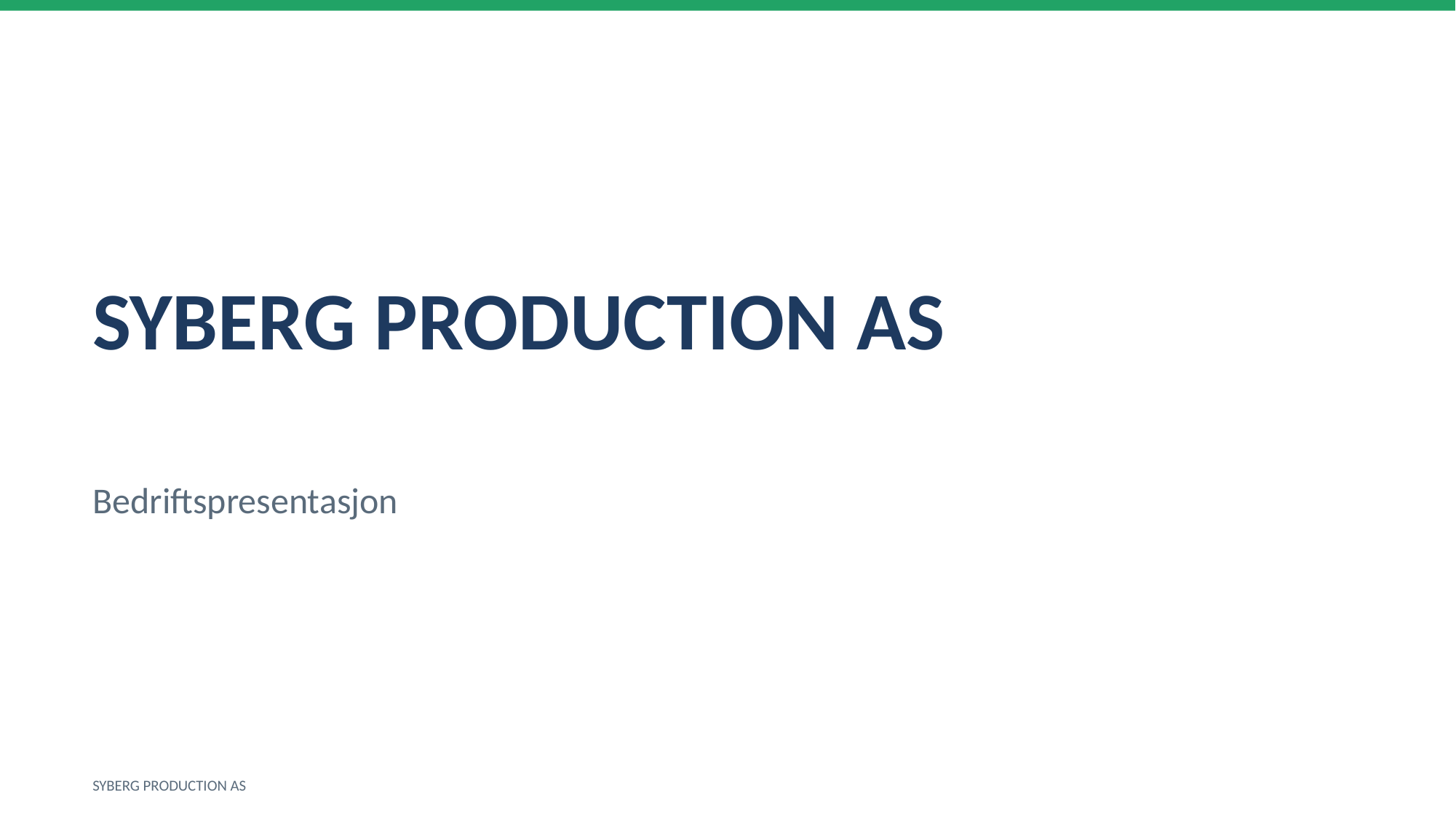

SYBERG PRODUCTION AS
Bedriftspresentasjon
SYBERG PRODUCTION AS